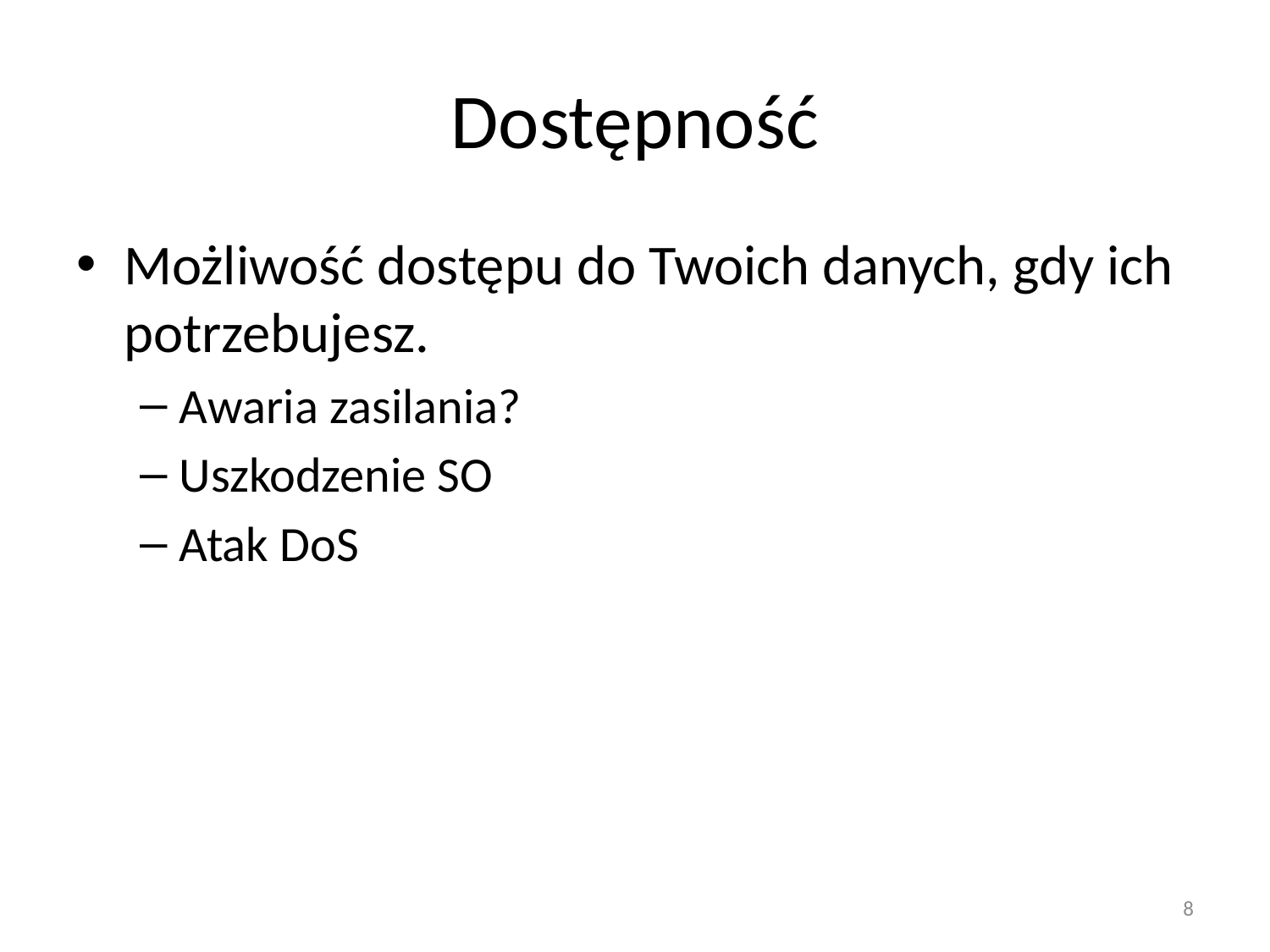

# Dostępność
Możliwość dostępu do Twoich danych, gdy ich potrzebujesz.
Awaria zasilania?
Uszkodzenie SO
Atak DoS
8